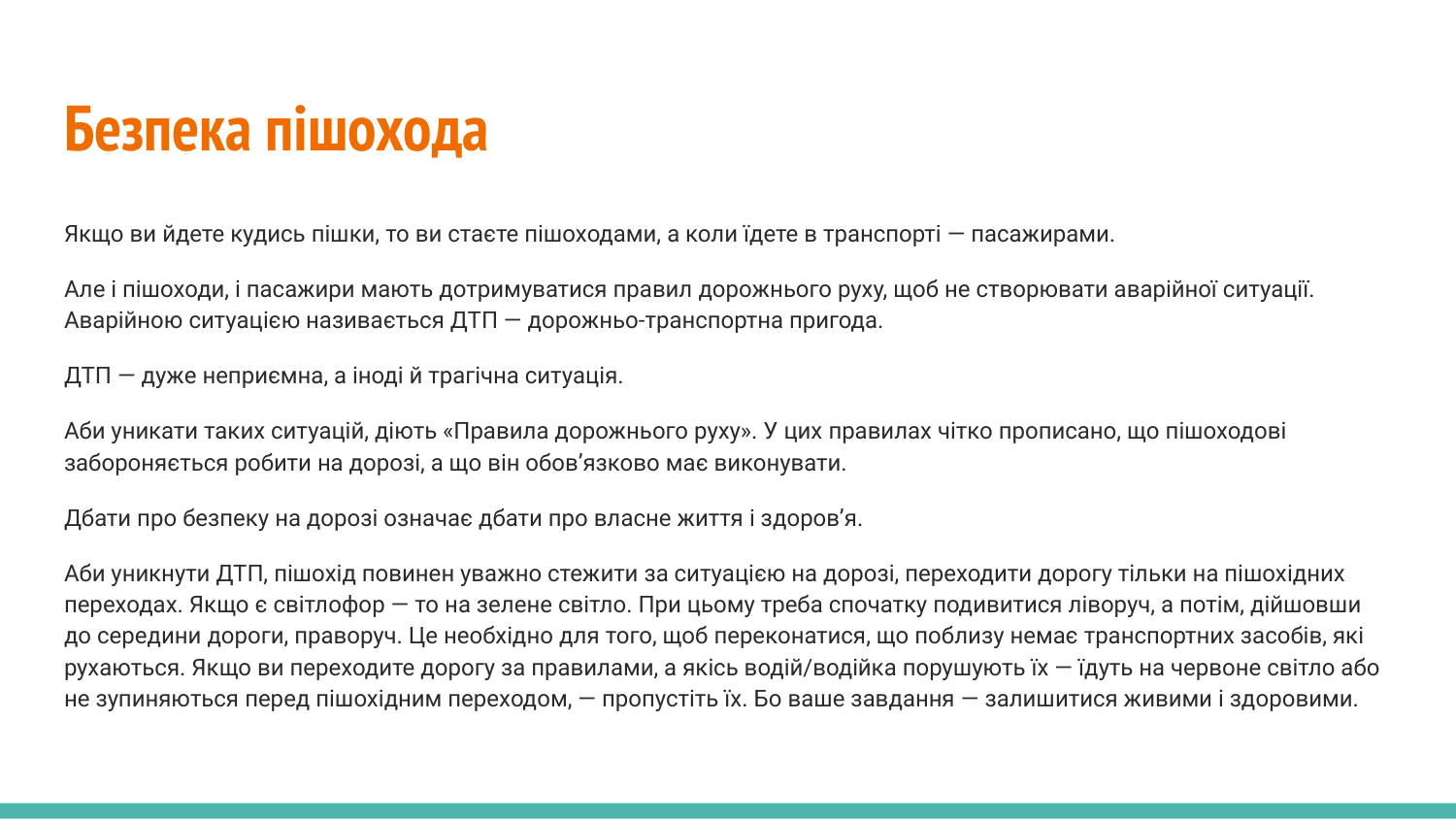

# Безпека пішохода
Якщо ви йдете кудись пішки, то ви стаєте пішоходами, а коли їдете в транспорті — пасажирами.
Але і пішоходи, і пасажири мають дотримуватися правил дорожнього руху, щоб не створювати аварійної ситуації. Аварійною ситуацією називається ДТП — дорожньо-транспортна пригода.
ДТП — дуже неприємна, а іноді й трагічна ситуація.
Аби уникати таких ситуацій, діють «Правила дорожнього руху». У цих правилах чітко прописано, що пішоходові забороняється робити на дорозі, а що він обов’язково має виконувати.
Дбати про безпеку на дорозі означає дбати про власне життя і здоров’я.
Аби уникнути ДТП, пішохід повинен уважно стежити за ситуацією на дорозі, переходити дорогу тільки на пішохідних переходах. Якщо є світлофор — то на зелене світло. При цьому треба спочатку подивитися ліворуч, а потім, дійшовши до середини дороги, праворуч. Це необхідно для того, щоб переконатися, що поблизу немає транспортних засобів, які рухаються. Якщо ви переходите дорогу за правилами, а якісь водій/водійка порушують їх — їдуть на червоне світло або не зупиняються перед пішохідним переходом, — пропустіть їх. Бо ваше завдання — залишитися живими і здоровими.